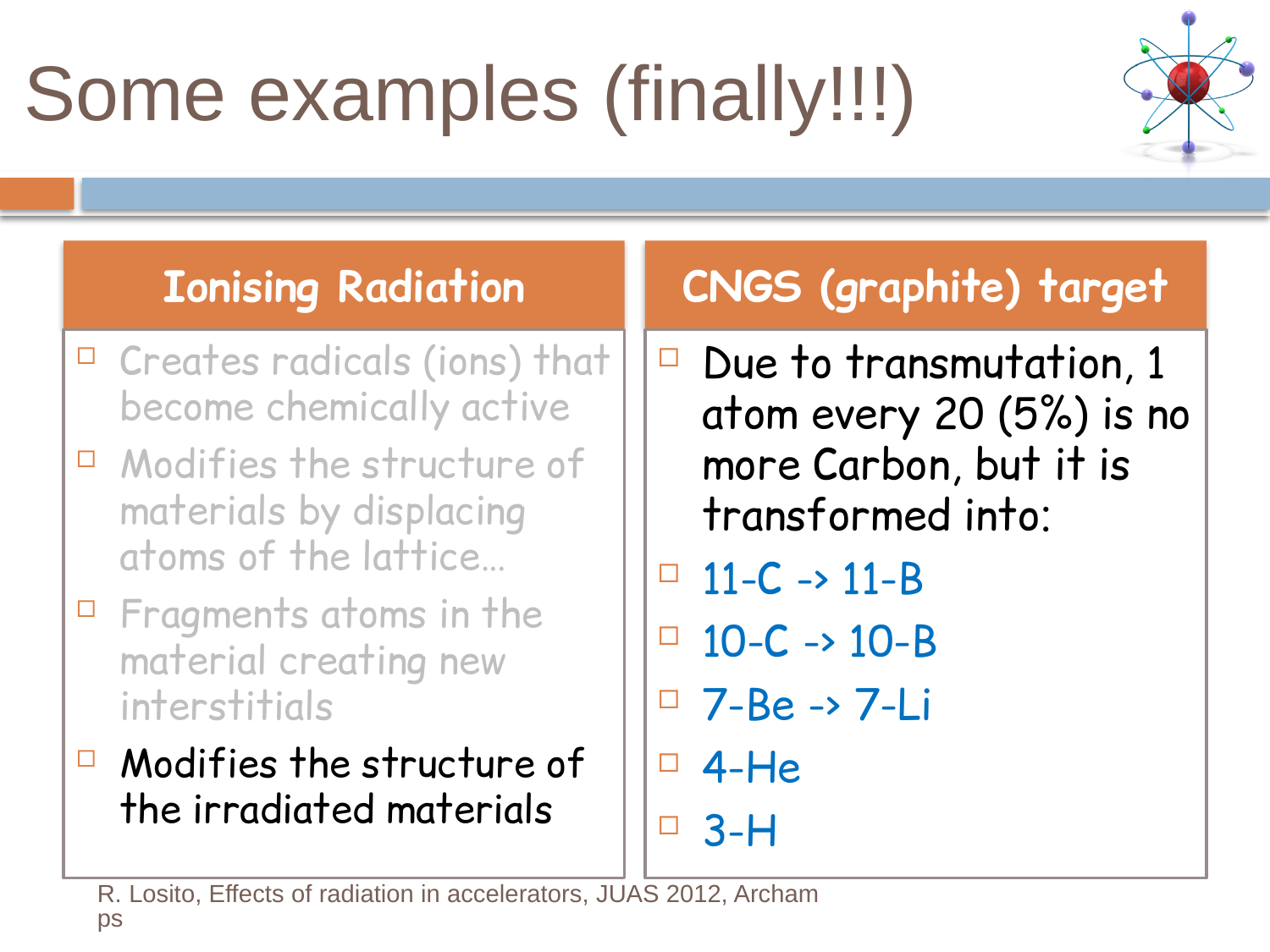

# Some examples (finally!!!)
Ionising Radiation
CNGS (graphite) target
Creates radicals (ions) that become chemically active
Modifies the structure of materials by displacing atoms of the lattice…
Fragments atoms in the material creating new  interstitials
Modifies the structure of the irradiated materials
Due to transmutation, 1 atom every 20 (5%) is no more Carbon, but it is transformed into:
11-C -> 11-B
10-C -> 10-B
7-Be -> 7-Li
4-He
3-H

R. Losito, Effects of radiation in accelerators, JUAS 2012, Archamps